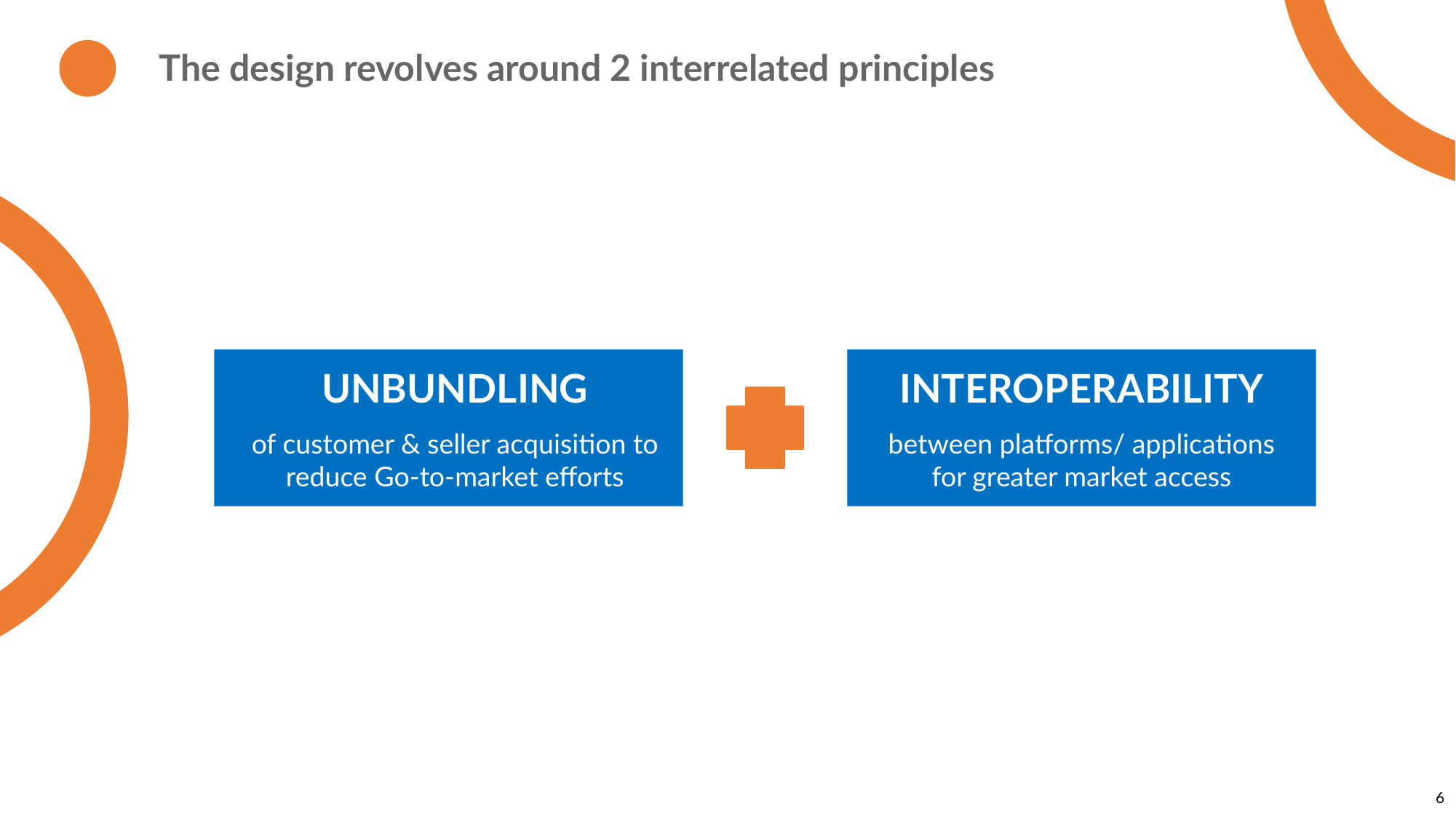

The design revolves around 2 interrelated principles

c
UNBUNDLING
of customer & seller acquisition to reduce Go-to-market efforts
INTEROPERABILITY
between platforms/ applications for greater market access

6